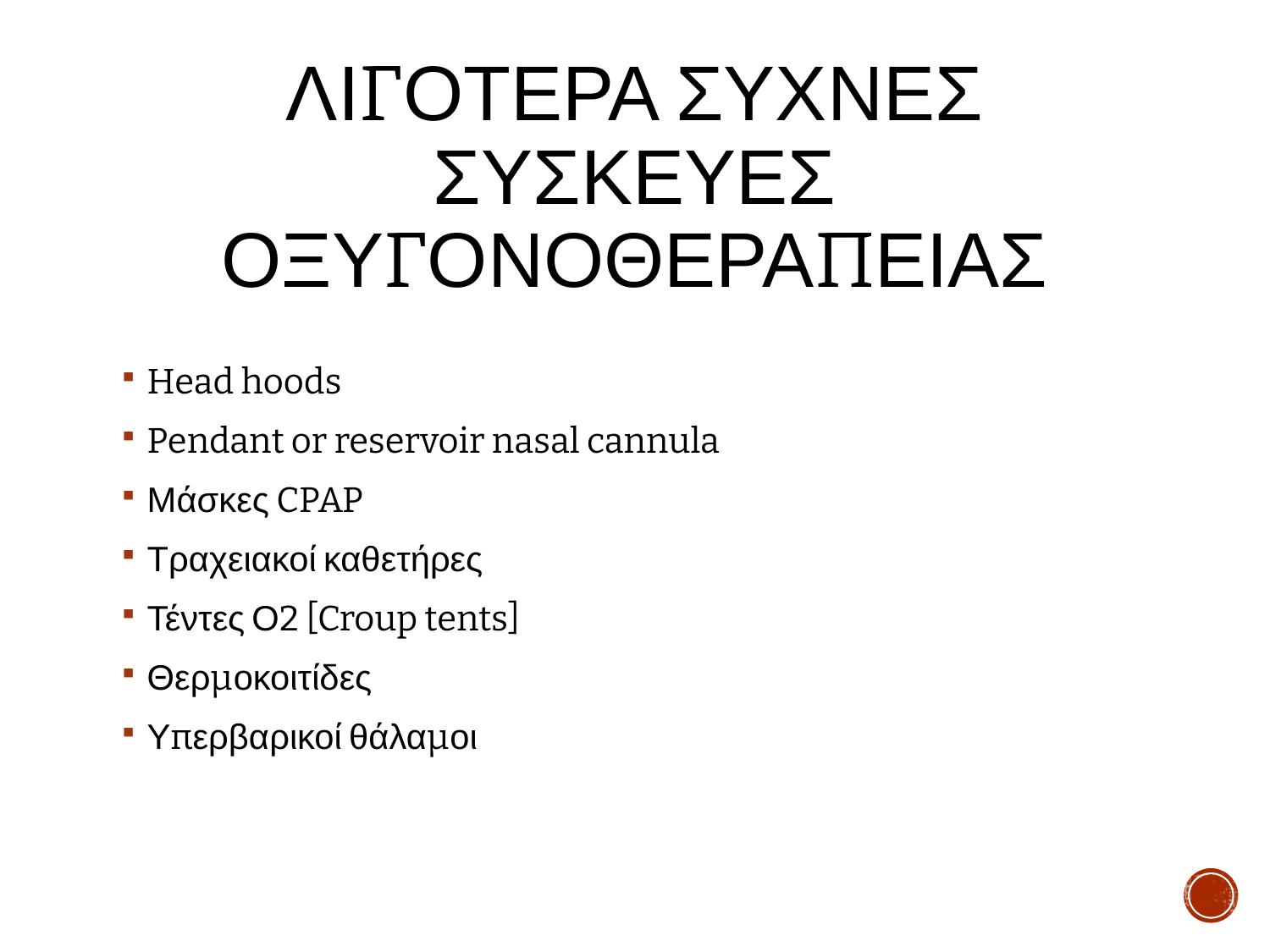

# ΛιγΟτερα συχνΕς συσκευΕς οξυγονοθεραπεΙας
Head hoods
Pendant or reservoir nasal cannula
Μάσκες CPAP
Τραχειακοί καθετήρες
Τέντες Ο2 [Croup tents]
Θερμοκοιτίδες
Υπερβαρικοί θάλαμοι